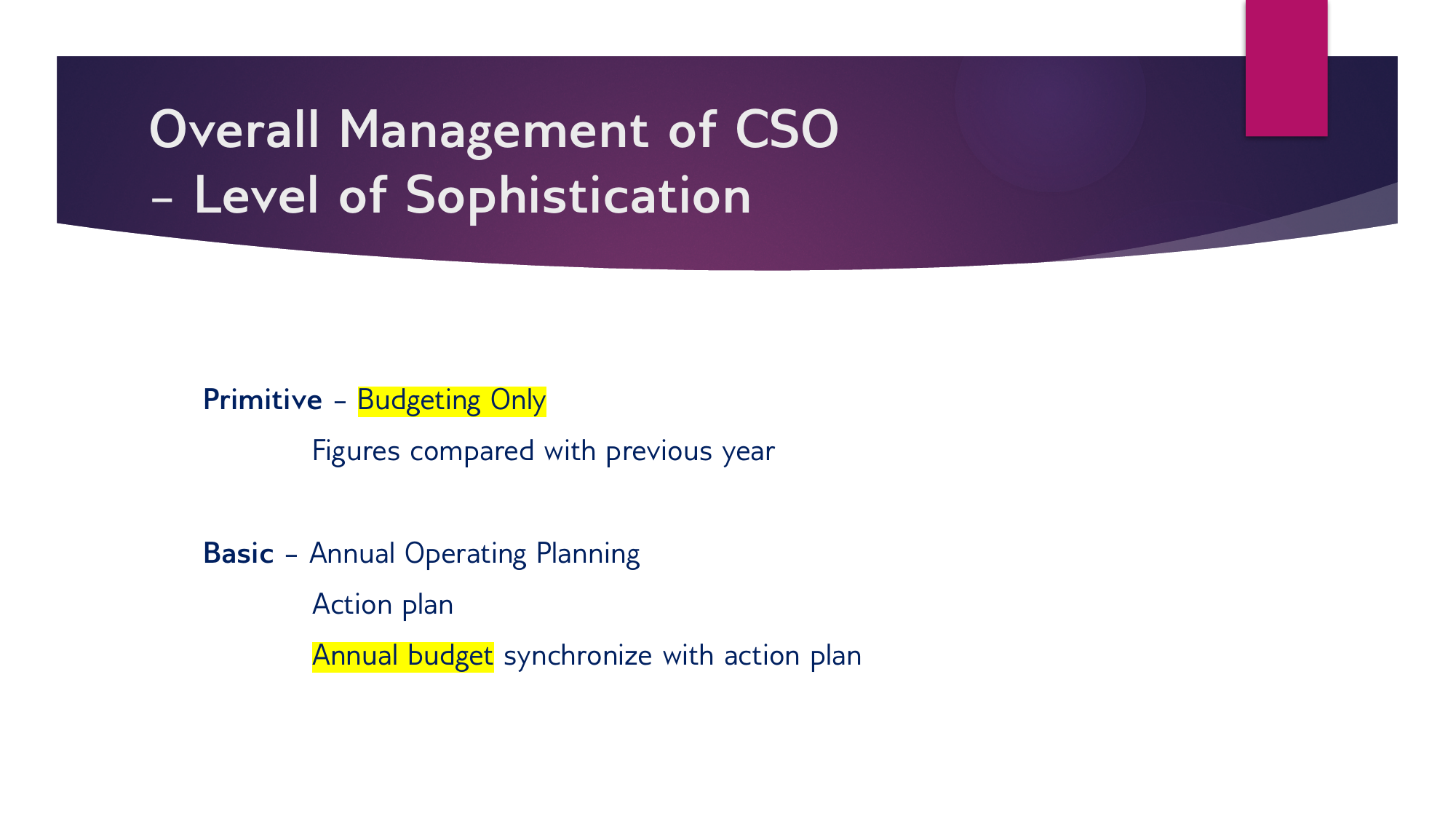

# Overall Management of CSO – Level of Sophistication
Primitive – Budgeting Only
	Figures compared with previous year

Basic – Annual Operating Planning
	Action plan
	Annual budget synchronize with action plan